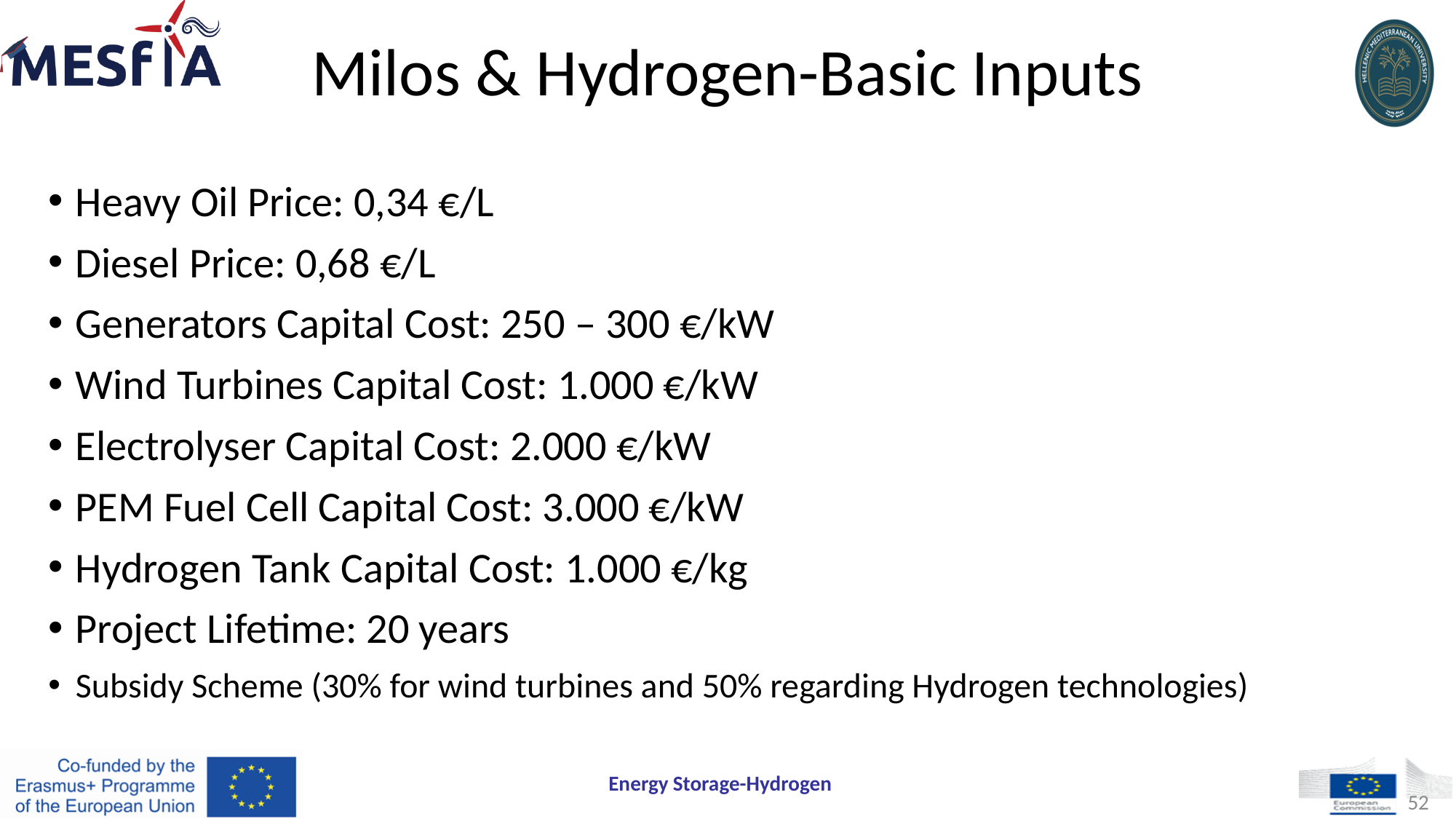

# Milos & Hydrogen-Basic Inputs
Heavy Oil Price: 0,34 €/L
Diesel Price: 0,68 €/L
Generators Capital Cost: 250 – 300 €/kW
Wind Turbines Capital Cost: 1.000 €/kW
Electrolyser Capital Cost: 2.000 €/kW
PEM Fuel Cell Capital Cost: 3.000 €/kW
Hydrogen Tank Capital Cost: 1.000 €/kg
Project Lifetime: 20 years
Subsidy Scheme (30% for wind turbines and 50% regarding Hydrogen technologies)
Energy Storage-Hydrogen
52